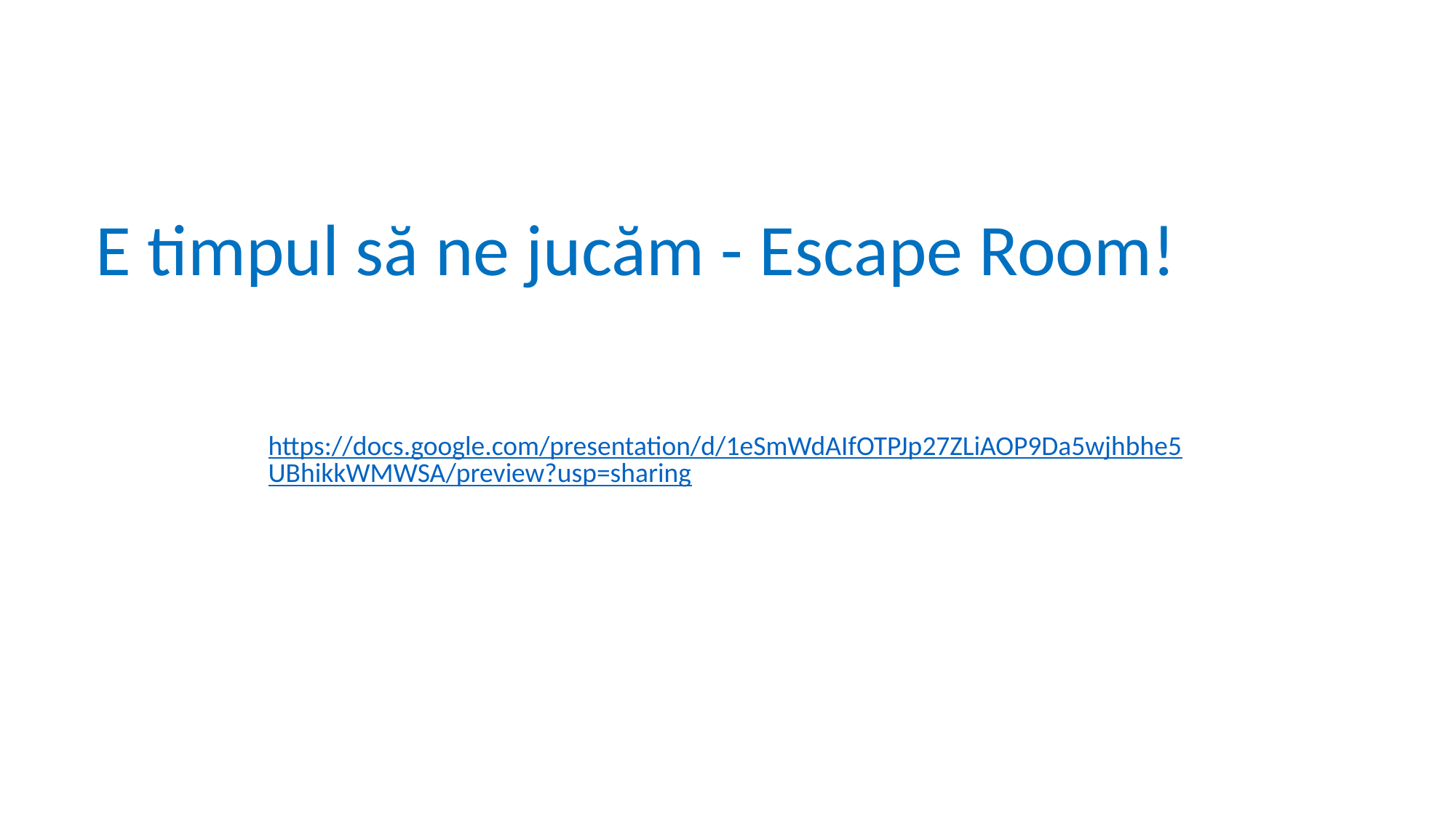

E timpul să ne jucăm - Escape Room!
https://docs.google.com/presentation/d/1eSmWdAIfOTPJp27ZLiAOP9Da5wjhbhe5UBhikkWMWSA/preview?usp=sharing